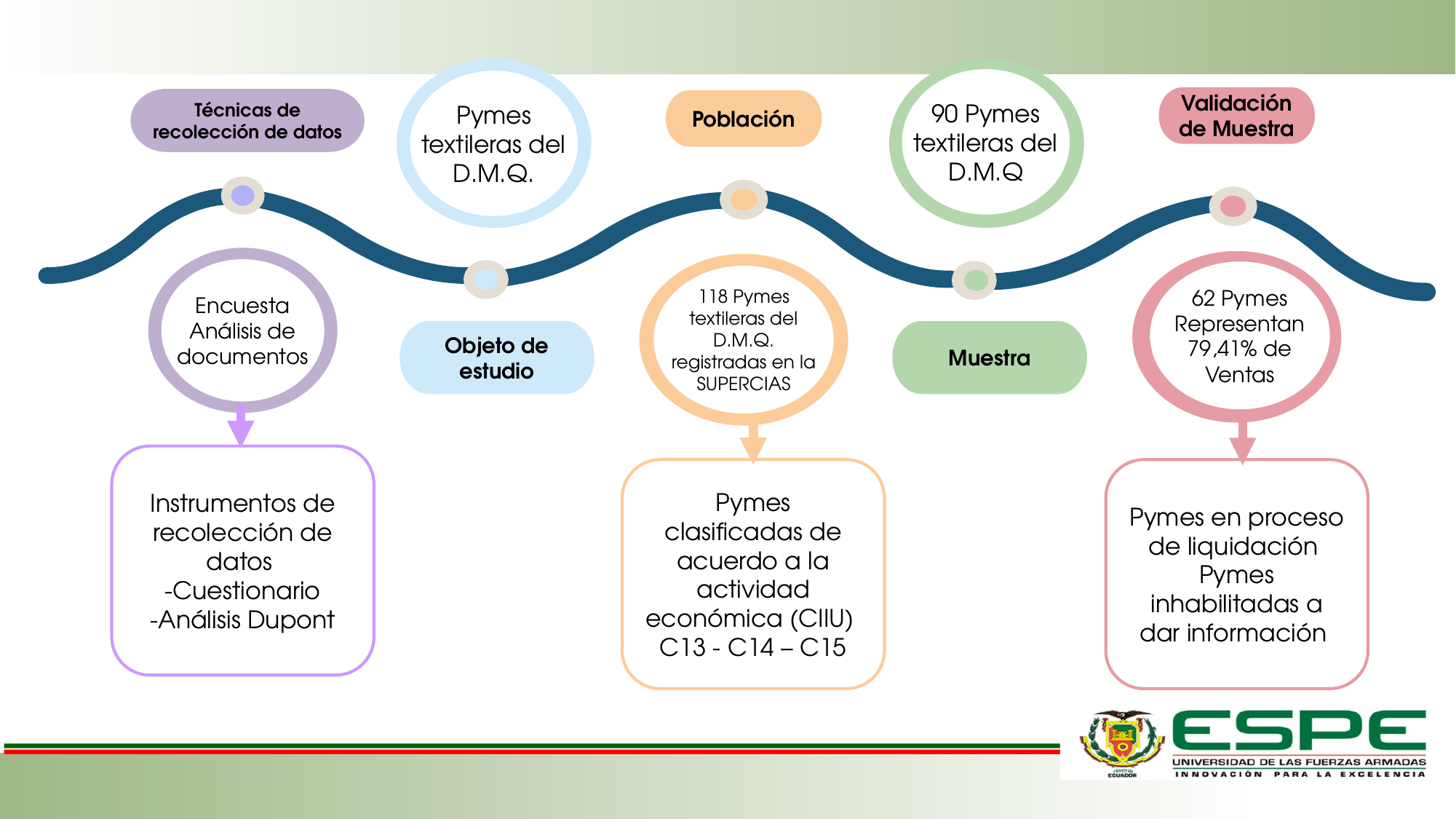

Pymes textileras del D.M.Q.

Objeto de estudio
Técnicas de recolección de datos

Encuesta
Análisis de documentos
Población

118 Pymes textileras del D.M.Q. registradas en la SUPERCIAS

90 Pymes textileras del D.M.Q

Muestra
Validación de Muestra

62 Pymes Representan 79,41% de Ventas

Instrumentos de recolección de datos
-Cuestionario
-Análisis Dupont
Pymes clasificadas de acuerdo a la actividad económica (CIIU)
C13 - C14 – C15

Pymes en proceso de liquidación
Pymes inhabilitadas a dar información